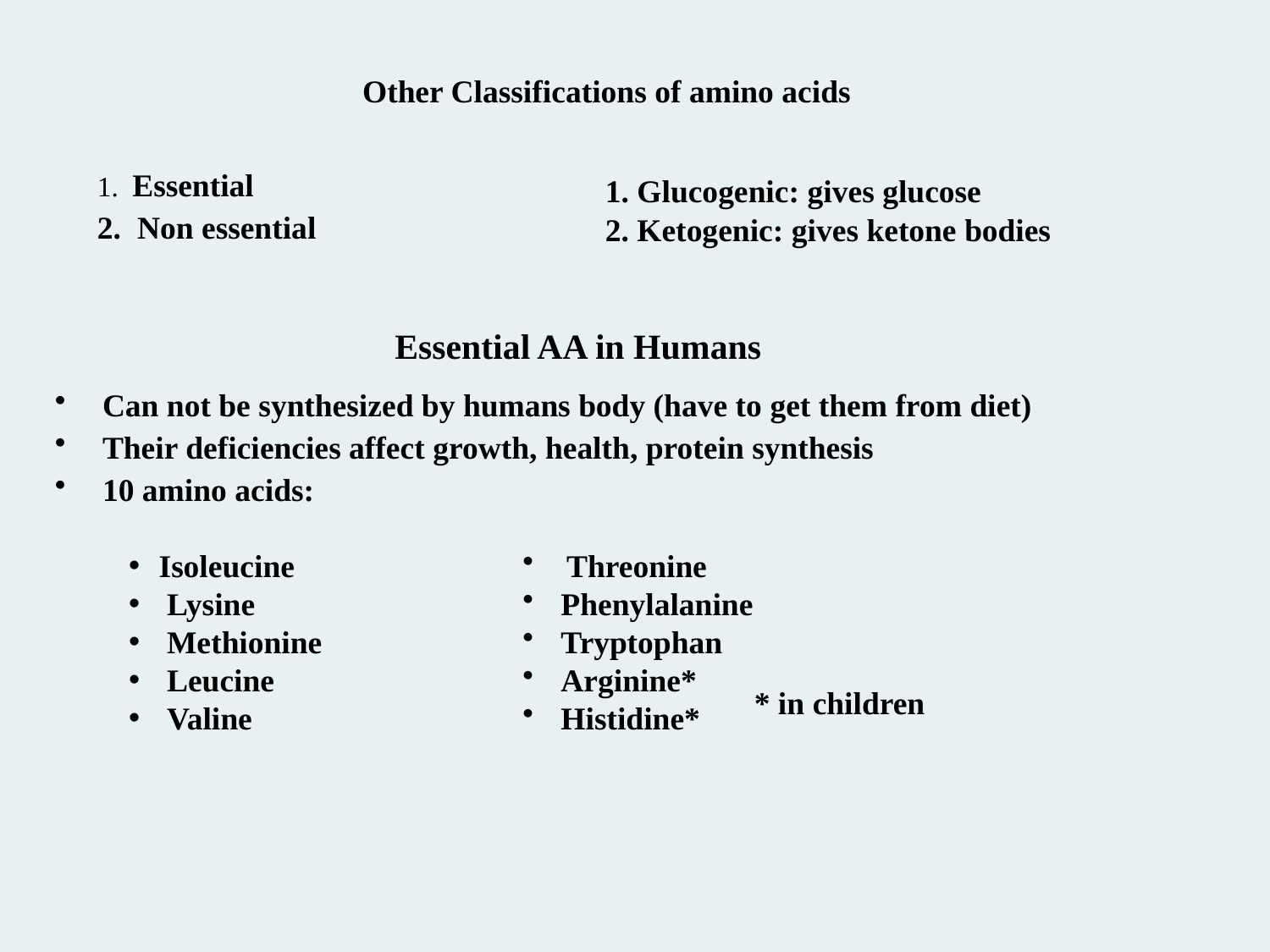

# Other Classifications of amino acids
1.  Essential
2.  Non essential
1. Glucogenic: gives glucose
2. Ketogenic: gives ketone bodies

Can not be synthesized by humans body (have to get them from diet)
Their deficiencies affect growth, health, protein synthesis
10 amino acids:
Essential AA in Humans
Isoleucine
 Lysine
 Methionine
 Leucine
 Valine
 Threonine
 Phenylalanine
 Tryptophan
 Arginine*
 Histidine*
* in children